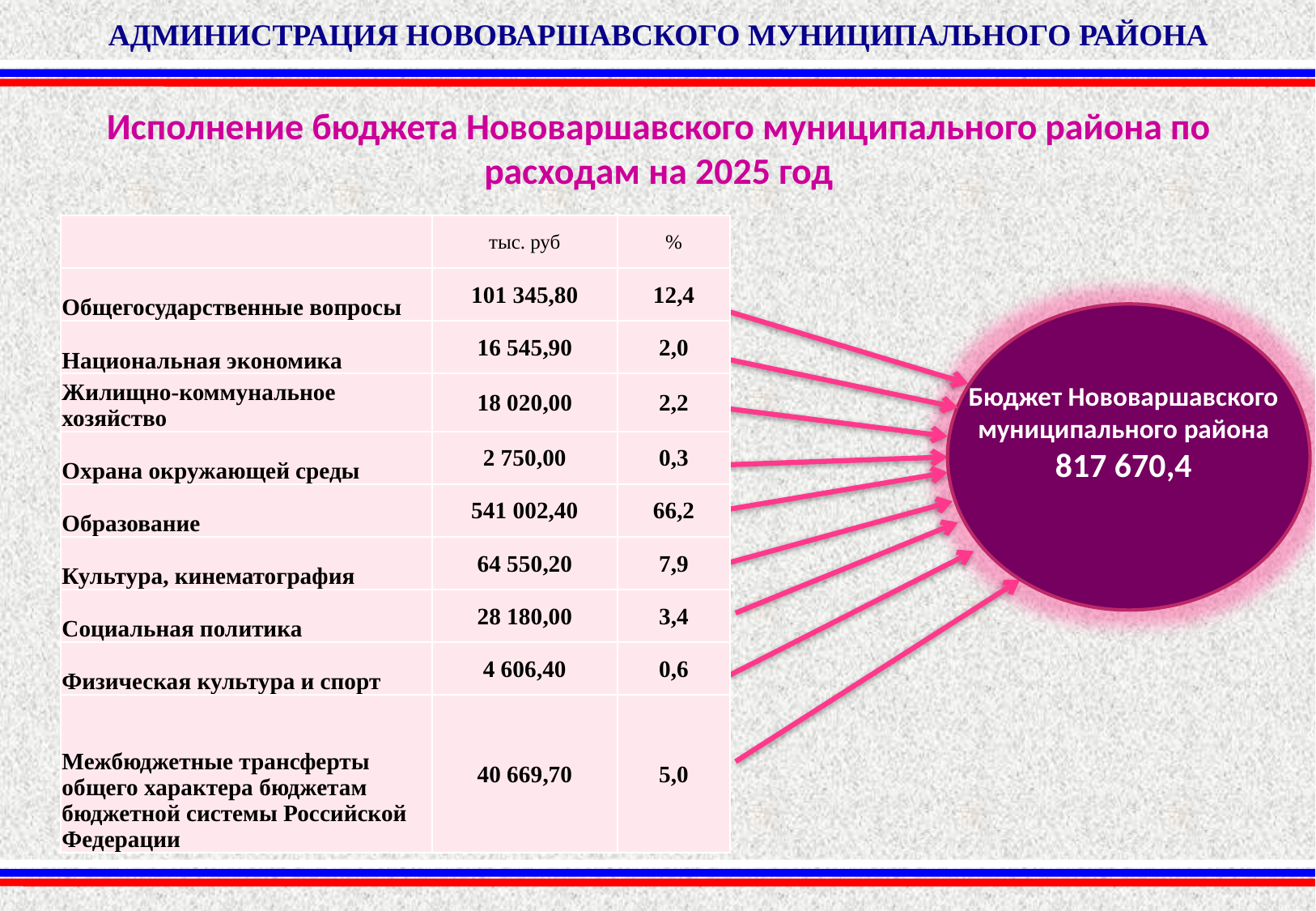

АДМИНИСТРАЦИЯ НОВОВАРШАВСКОГО МУНИЦИПАЛЬНОГО РАЙОНА

Исполнение бюджета Нововаршавского муниципального района по расходам на 2025 год
|  | тыс. руб | % |
| --- | --- | --- |
| Общегосударственные вопросы | 101 345,80 | 12,4 |
| Национальная экономика | 16 545,90 | 2,0 |
| Жилищно-коммунальное хозяйство | 18 020,00 | 2,2 |
| Охрана окружающей среды | 2 750,00 | 0,3 |
| Образование | 541 002,40 | 66,2 |
| Культура, кинематография | 64 550,20 | 7,9 |
| Социальная политика | 28 180,00 | 3,4 |
| Физическая культура и спорт | 4 606,40 | 0,6 |
| Межбюджетные трансферты общего характера бюджетам бюджетной системы Российской Федерации | 40 669,70 | 5,0 |

Бюджет Нововаршавского муниципального района
817 670,4